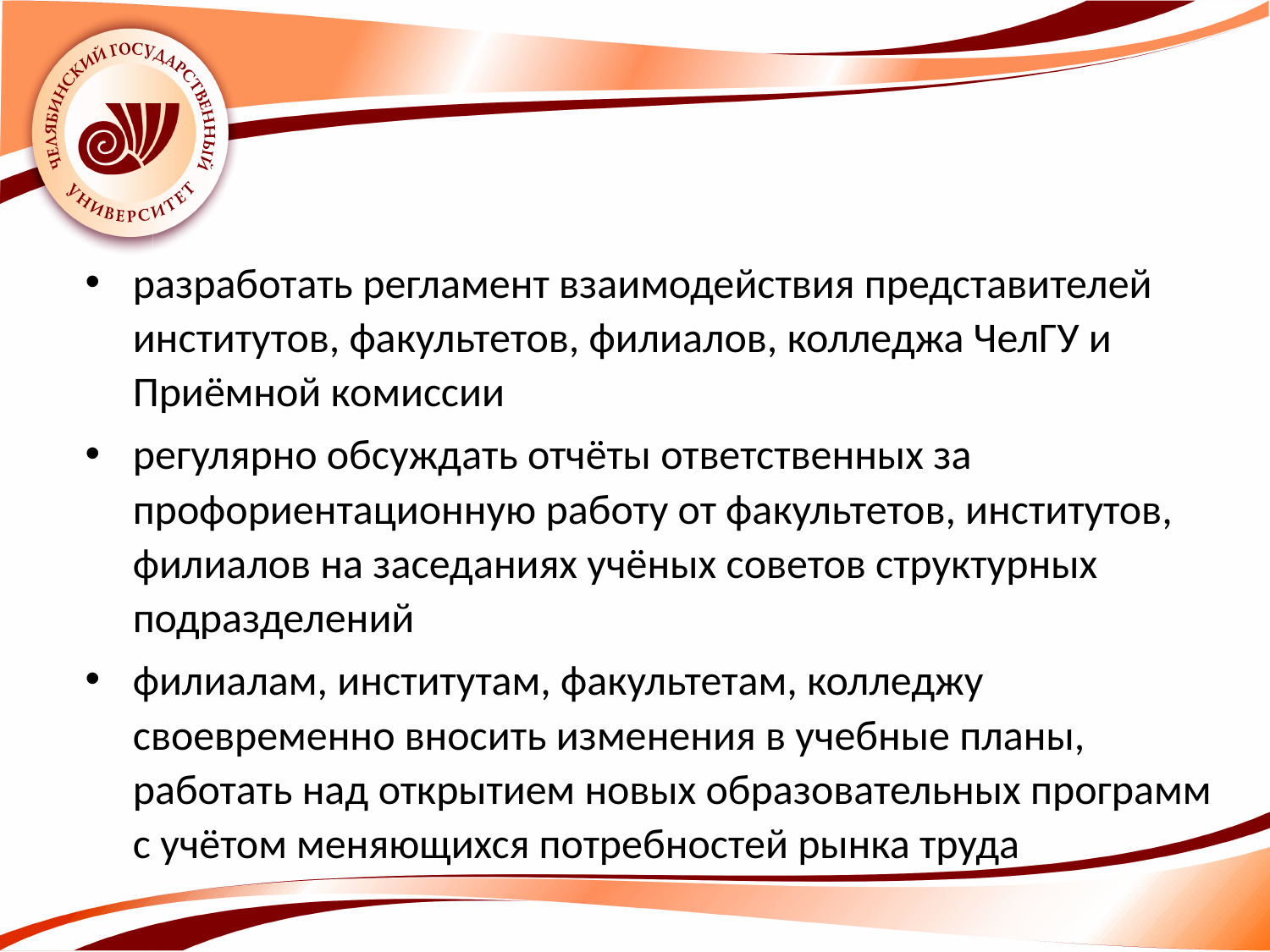

разработать регламент взаимодействия представителей институтов, факультетов, филиалов, колледжа ЧелГУ и Приёмной комиссии
регулярно обсуждать отчёты ответственных за профориентационную работу от факультетов, институтов, филиалов на заседаниях учёных советов структурных подразделений
филиалам, институтам, факультетам, колледжу своевременно вносить изменения в учебные планы, работать над открытием новых образовательных программ с учётом меняющихся потребностей рынка труда